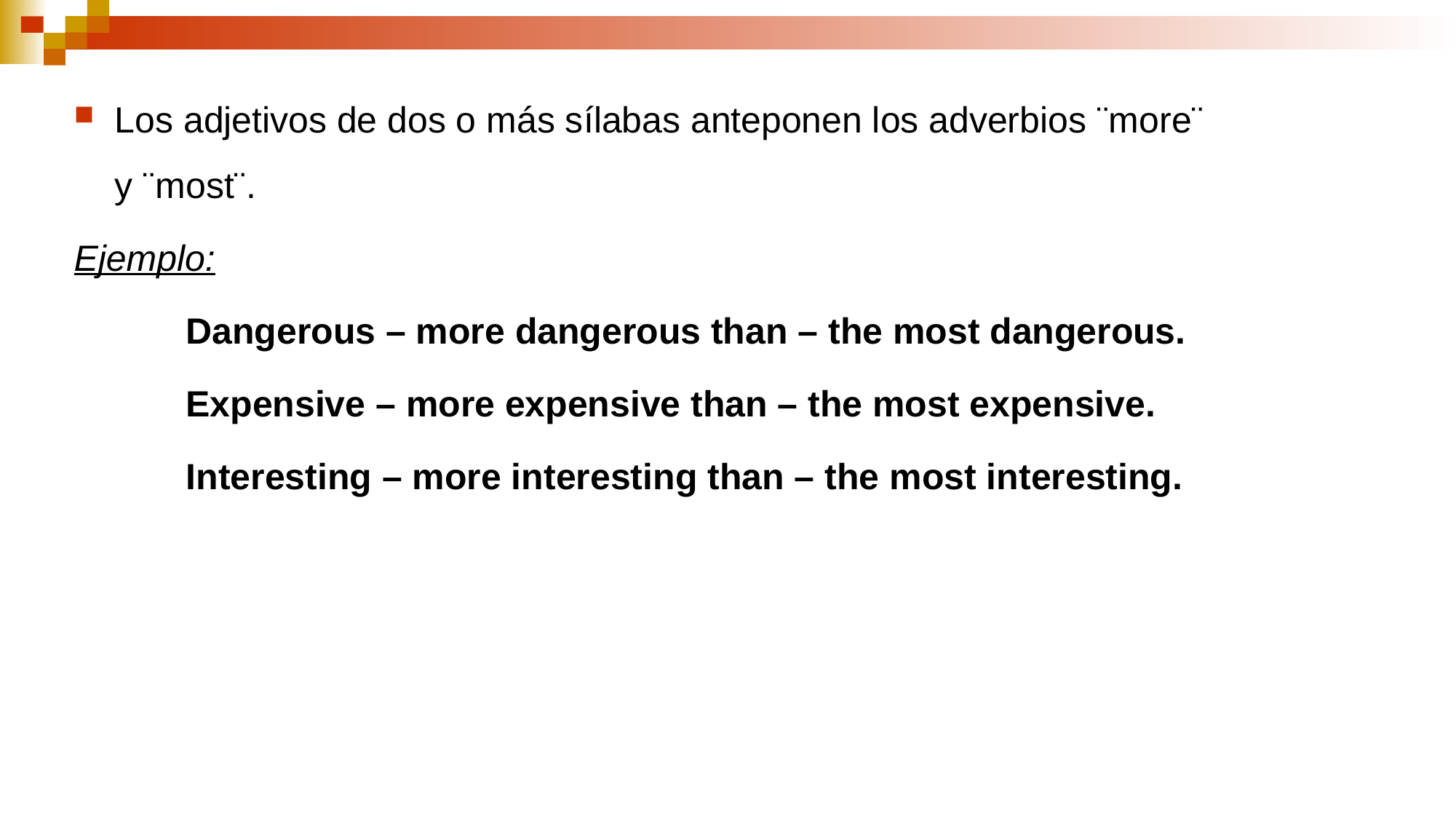

Los adjetivos de dos o más sílabas anteponen los adverbios ¨more¨ y ¨most¨.
Ejemplo:
           Dangerous – more dangerous than – the most dangerous.
           Expensive – more expensive than – the most expensive.
           Interesting – more interesting than – the most interesting.